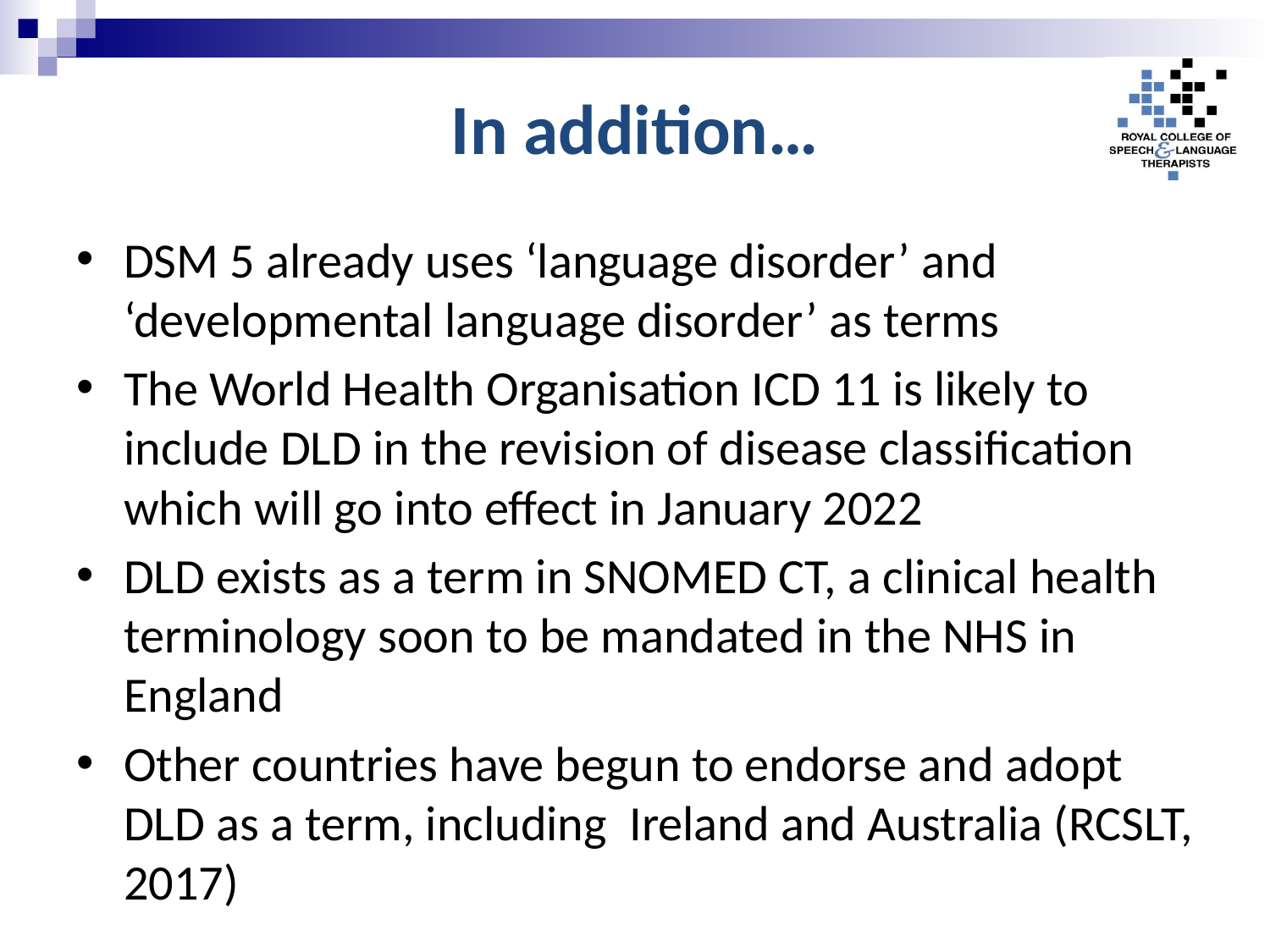

# In addition…
DSM 5 already uses ‘language disorder’ and ‘developmental language disorder’ as terms
The World Health Organisation ICD 11 is likely to include DLD in the revision of disease classification which will go into effect in January 2022
DLD exists as a term in SNOMED CT, a clinical health terminology soon to be mandated in the NHS in England
Other countries have begun to endorse and adopt DLD as a term, including  Ireland and Australia (RCSLT, 2017)